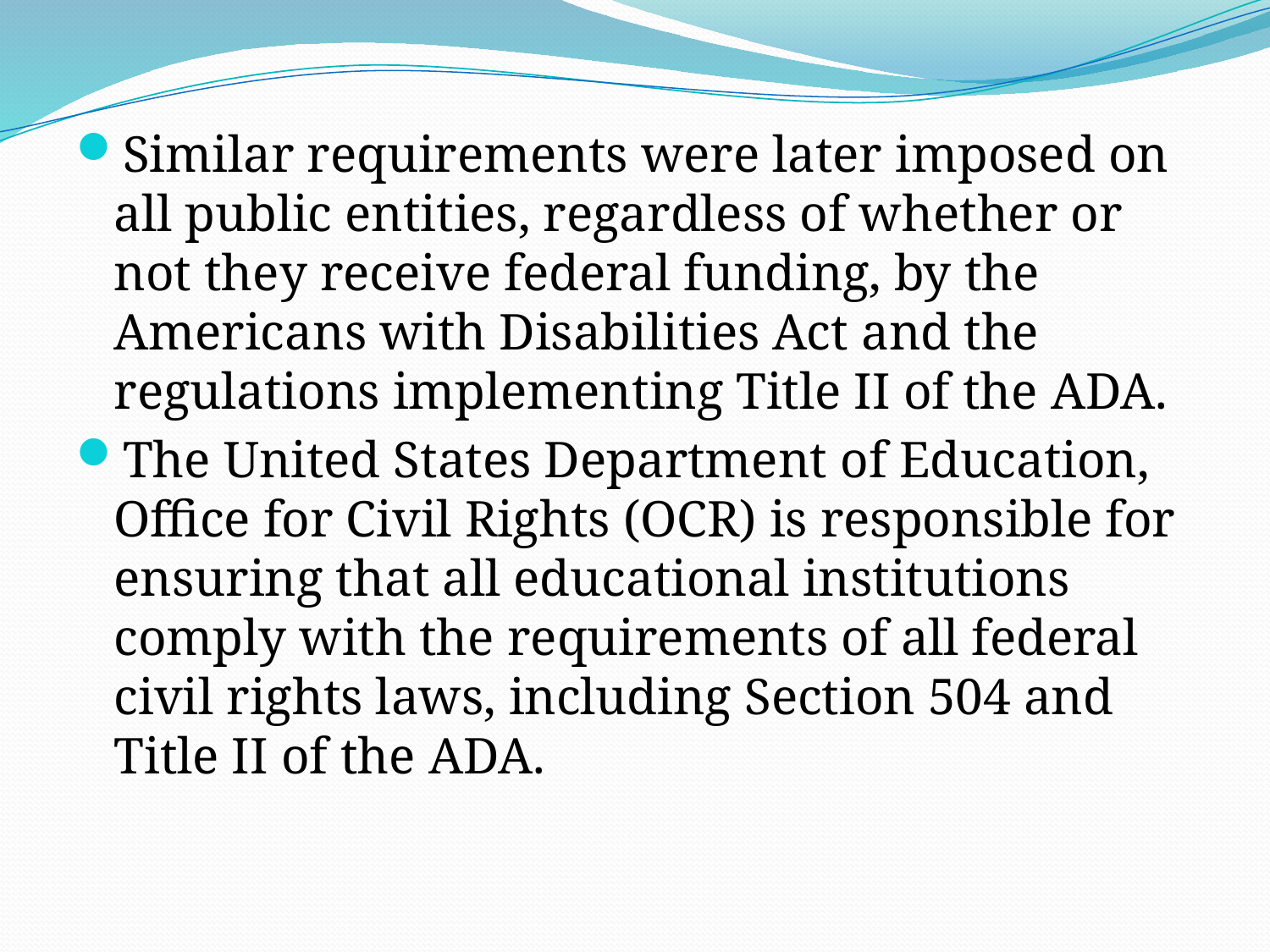

Similar requirements were later imposed on all public entities, regardless of whether or not they receive federal funding, by the Americans with Disabilities Act and the regulations implementing Title II of the ADA.
The United States Department of Education, Office for Civil Rights (OCR) is responsible for ensuring that all educational institutions comply with the requirements of all federal civil rights laws, including Section 504 and Title II of the ADA.